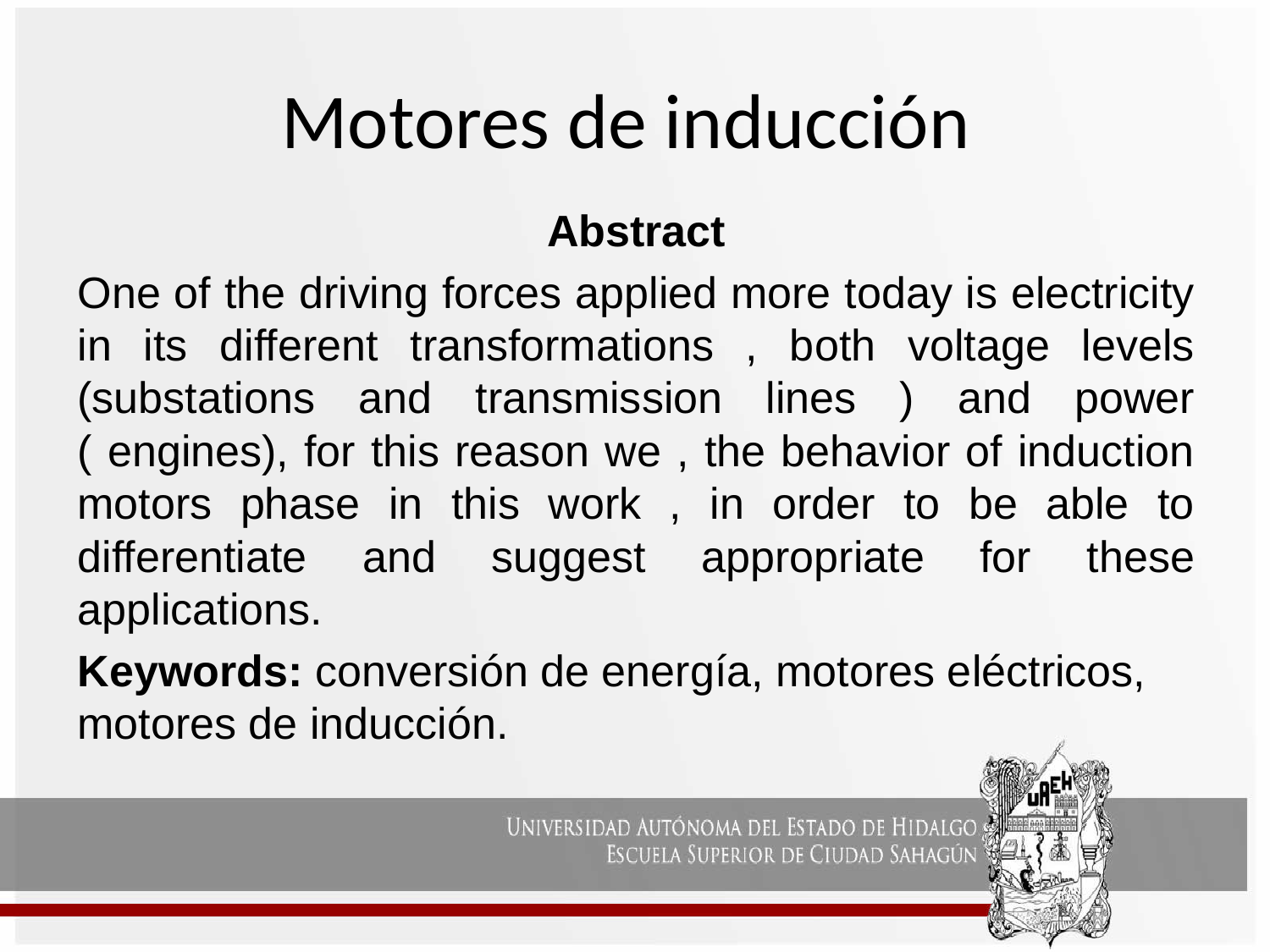

# Motores de inducción
Abstract
One of the driving forces applied more today is electricity in its different transformations , both voltage levels (substations and transmission lines ) and power ( engines), for this reason we , the behavior of induction motors phase in this work , in order to be able to differentiate and suggest appropriate for these applications.
Keywords: conversión de energía, motores eléctricos, motores de inducción.